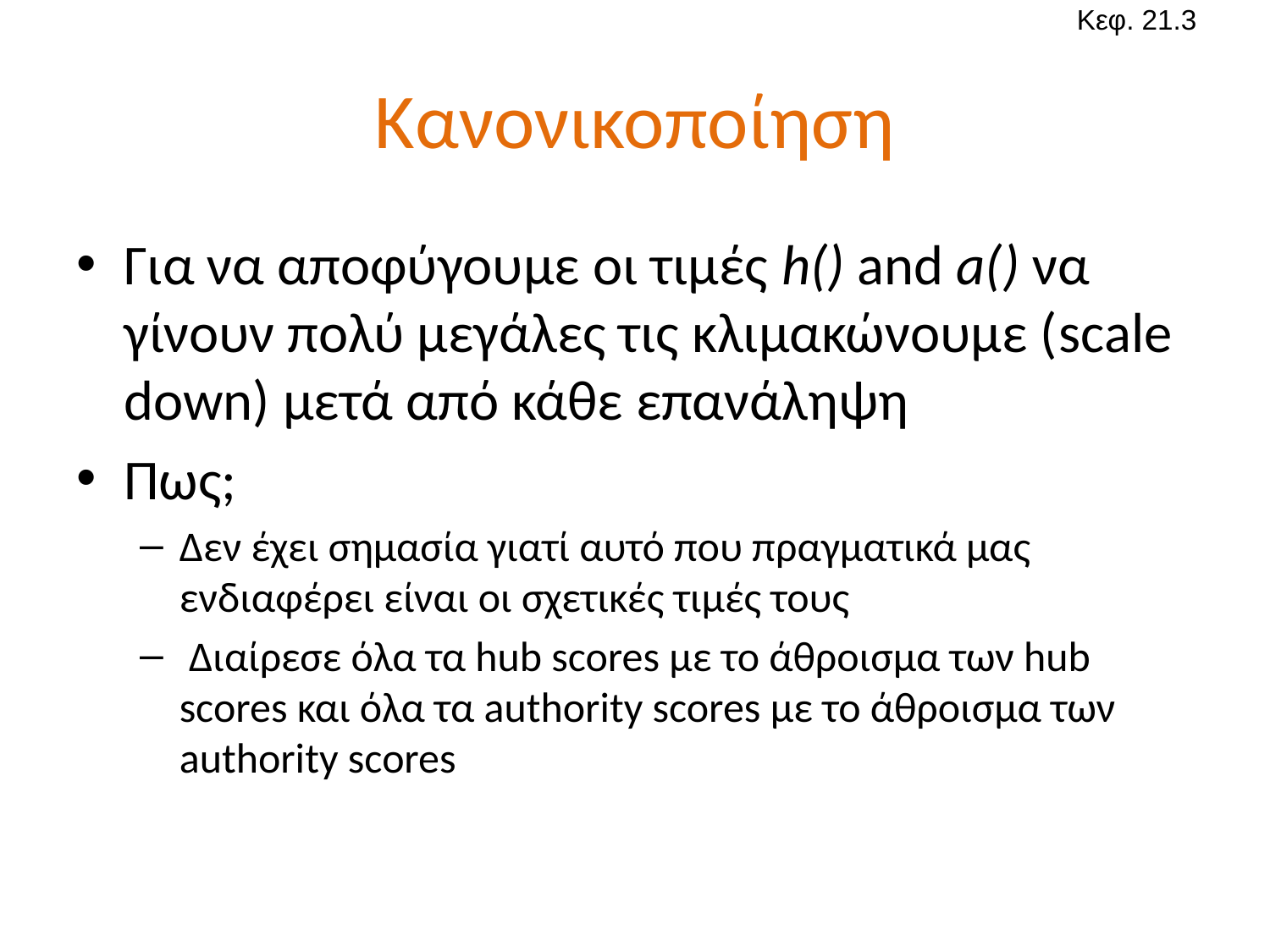

Κεφ. 21.3
# Κανονικοποίηση
Για να αποφύγουμε οι τιμές h() and a() να γίνουν πολύ μεγάλες τις κλιμακώνουμε (scale down) μετά από κάθε επανάληψη
Πως;
Δεν έχει σημασία γιατί αυτό που πραγματικά μας ενδιαφέρει είναι οι σχετικές τιμές τους
 Διαίρεσε όλα τα hub scores με το άθροισμα των hub scores και όλα τα authority scores με το άθροισμα των authority scores